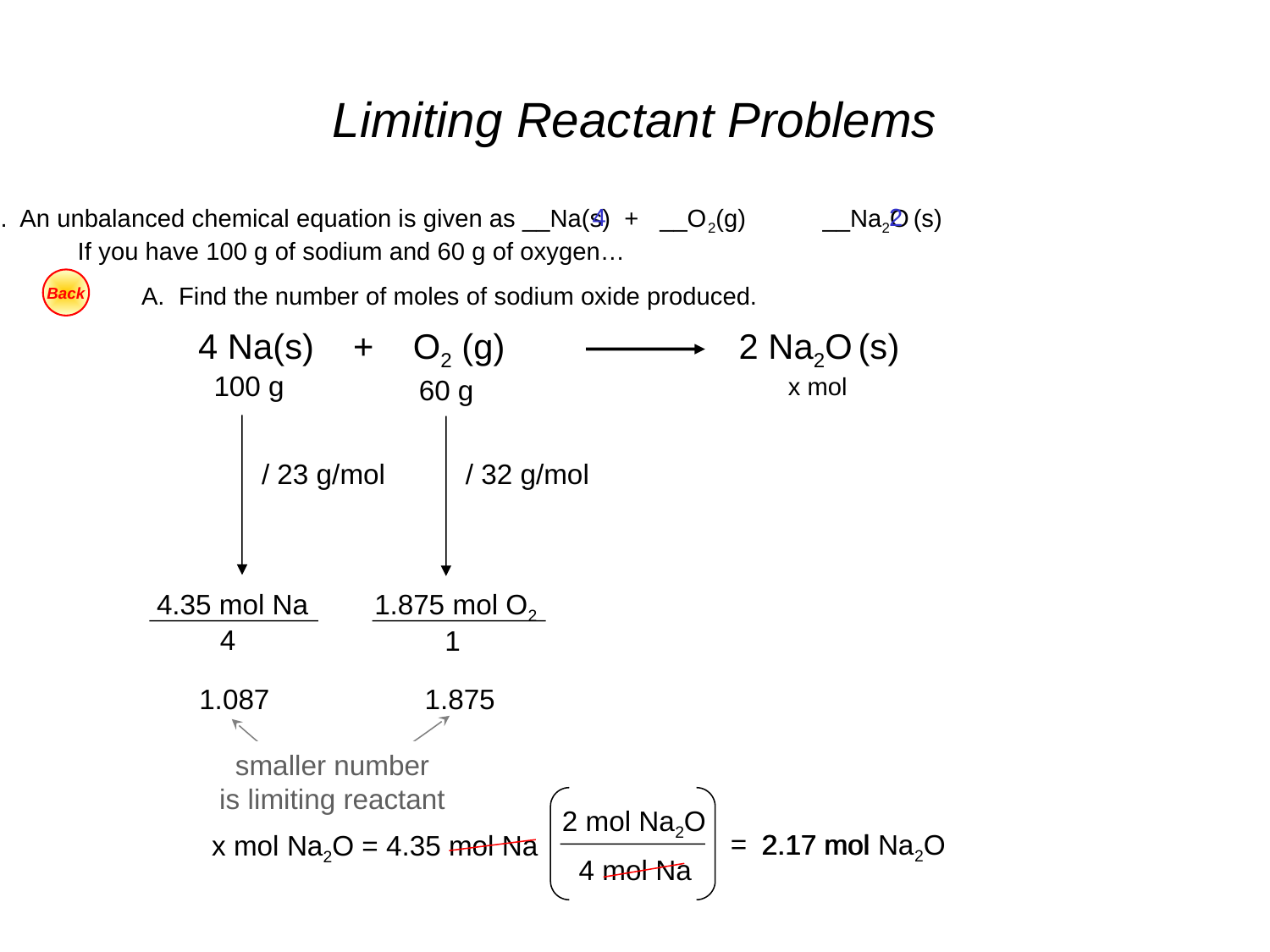

# Limiting Reactant Problems
6.  An unbalanced chemical equation is given as __Na(s)  +   __O2(g)           __Na2O (s)
             If you have 100 g of sodium and 60 g of oxygen…
4
2
Back
A.  Find the number of moles of sodium oxide produced.
4 Na(s)    +    O2 (g)                        2 Na2O (s)

100 g
x mol
60 g

/ 32 g/mol
/ 23 g/mol
1.875 mol O2
4.35 mol Na
4
1

1.875
1.087

smaller number
is limiting reactant

2 mol Na2O
=
2.17 mol Na2O
2.17 mol
x mol Na2O = 4.35 mol Na

4 mol Na